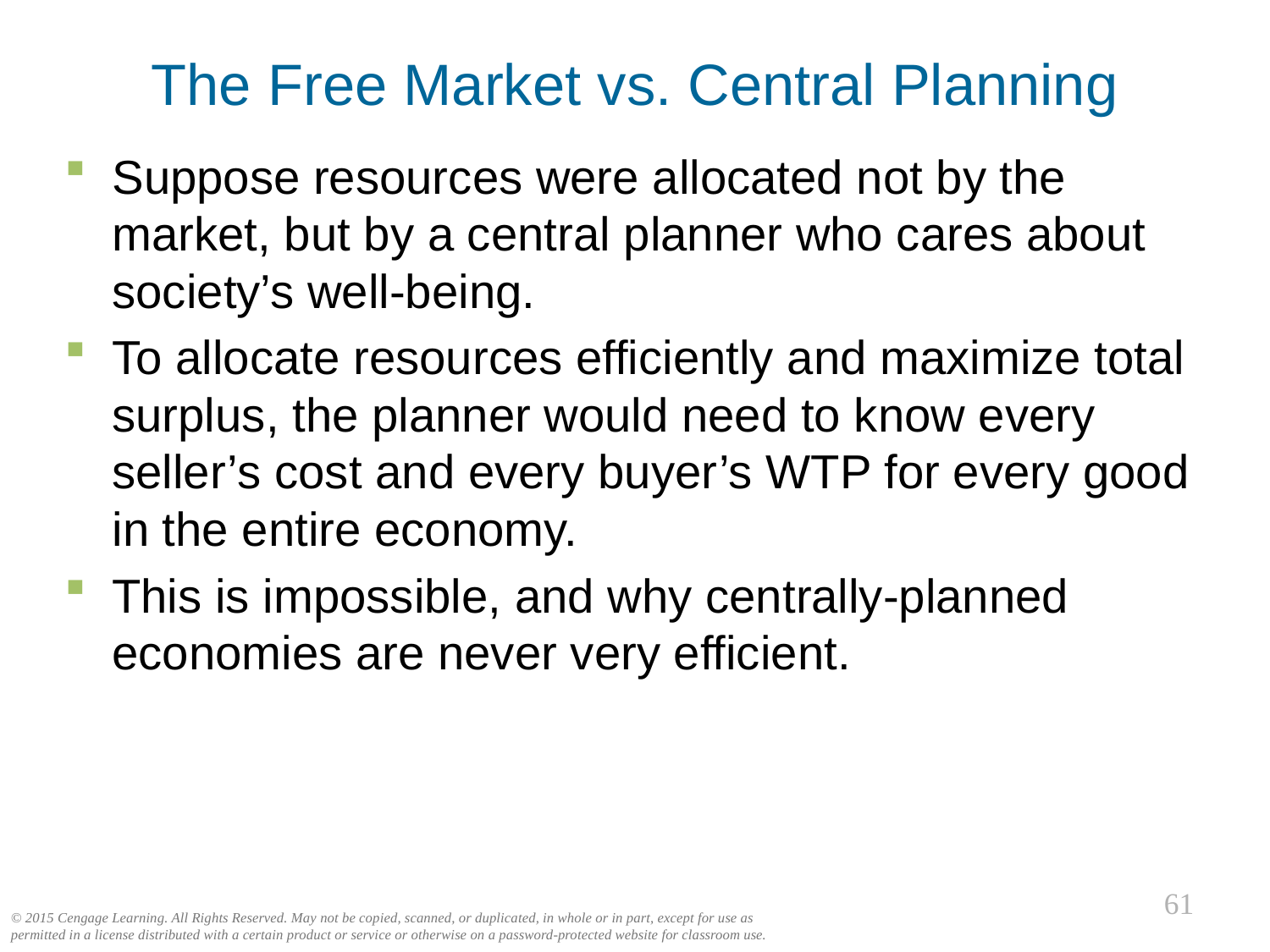

# The Free Market vs. Central Planning
Suppose resources were allocated not by the market, but by a central planner who cares about society’s well-being.
To allocate resources efficiently and maximize total surplus, the planner would need to know every seller’s cost and every buyer’s WTP for every good in the entire economy.
This is impossible, and why centrally-planned economies are never very efficient.